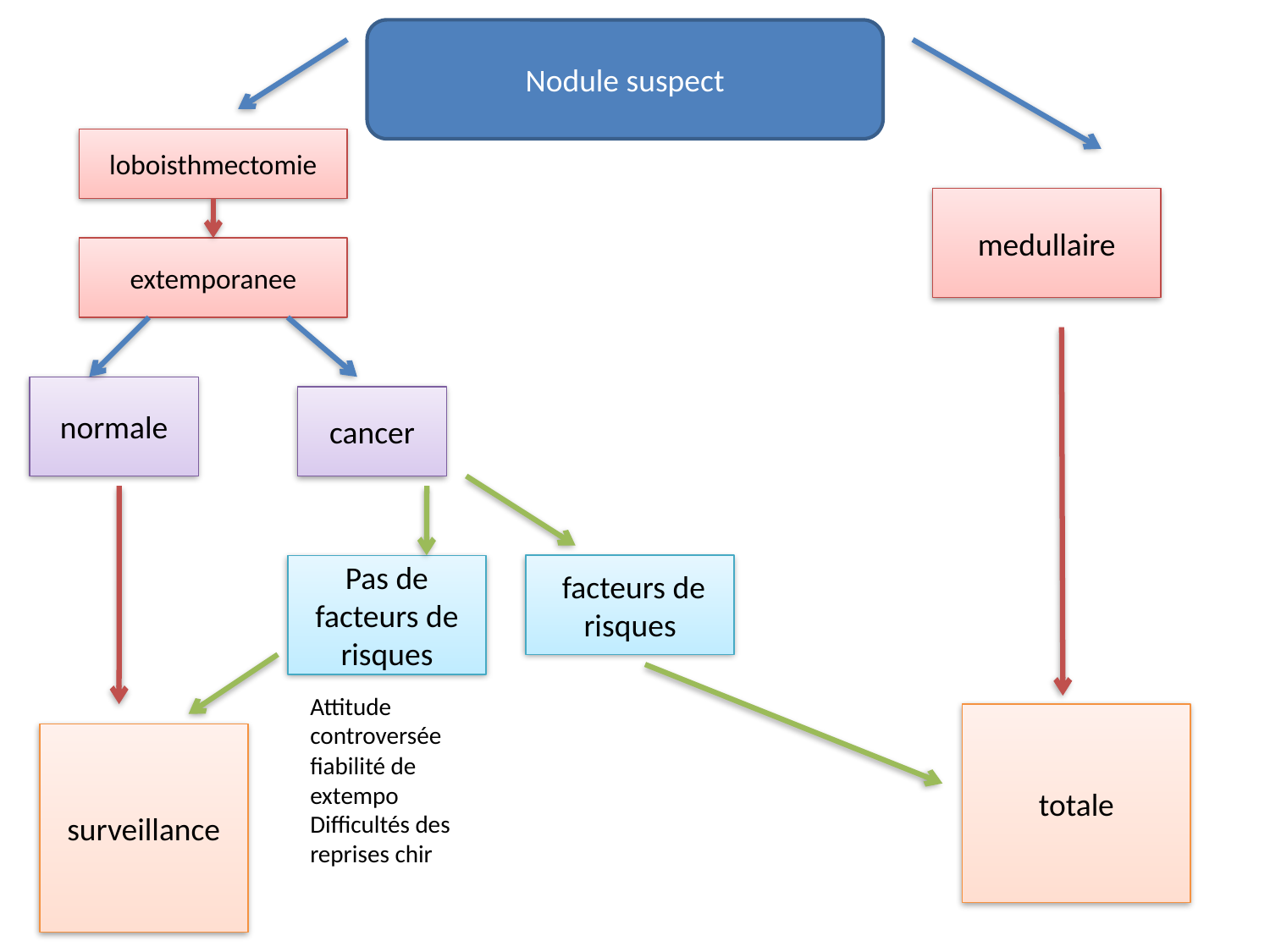

Nodule suspect
loboisthmectomie
medullaire
extemporanee
normale
cancer
Pas de facteurs de risques
 facteurs de risques
Attitude controversée fiabilité de   extempo
Difficultés des reprises chir
totale
surveillance